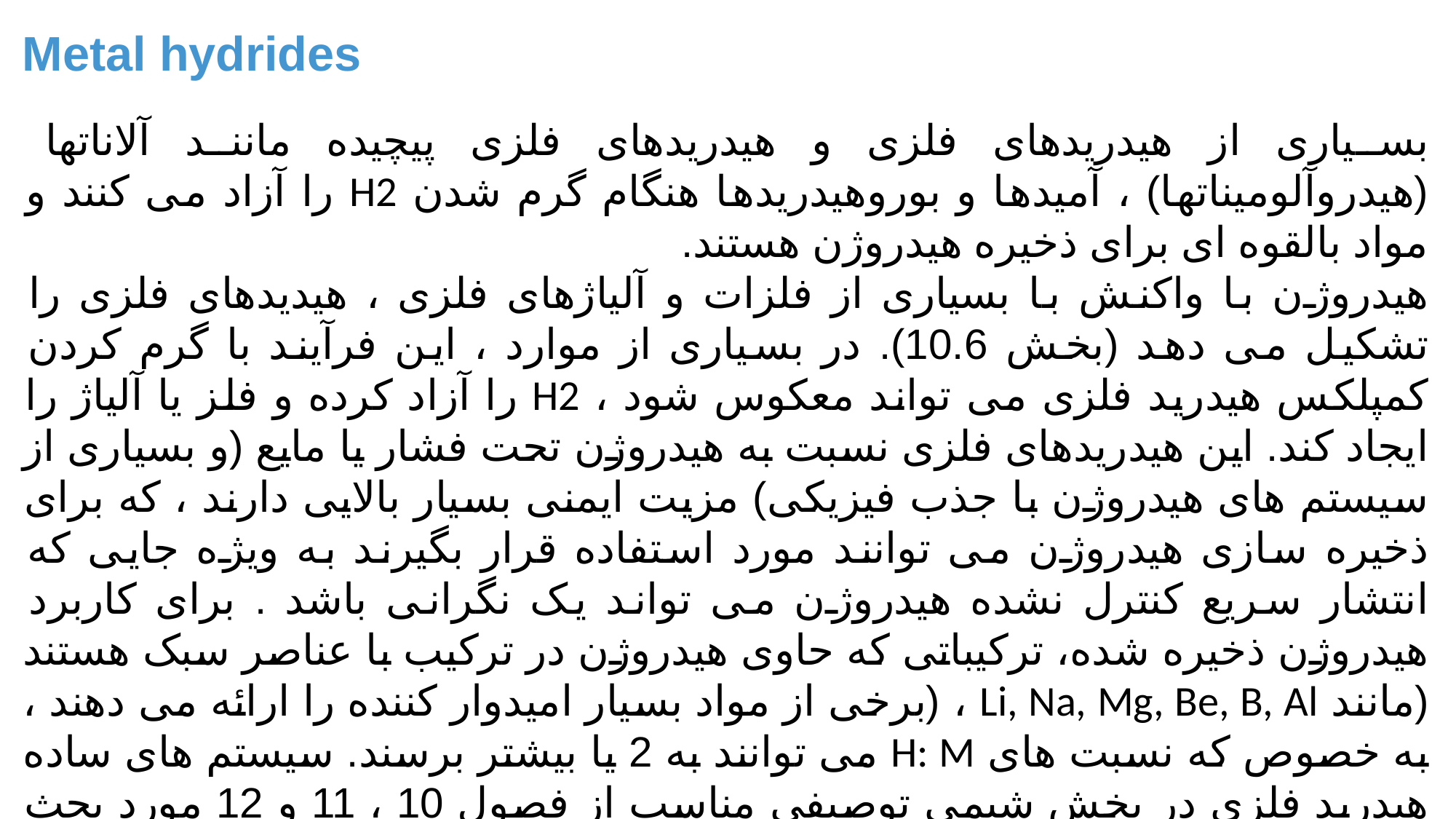

Metal hydrides
بسیاری از هیدریدهای فلزی و هیدریدهای فلزی پیچیده مانند آلاناتها (هیدروآلومیناتها) ، آمیدها و بوروهیدریدها هنگام گرم شدن H2 را آزاد می کنند و مواد بالقوه ای برای ذخیره هیدروژن هستند.
هیدروژن با واکنش با بسیاری از فلزات و آلیاژهای فلزی ، هیدیدهای فلزی را تشکیل می دهد (بخش 10.6). در بسیاری از موارد ، این فرآیند با گرم کردن کمپلکس هیدرید فلزی می تواند معکوس شود ، H2 را آزاد کرده و فلز یا آلیاژ را ایجاد کند. این هیدریدهای فلزی نسبت به هیدروژن تحت فشار یا مایع (و بسیاری از سیستم های هیدروژن با جذب فیزیکی) مزیت ایمنی بسیار بالایی دارند ، که برای ذخیره سازی هیدروژن می توانند مورد استفاده قرار بگیرند به ویژه جایی که انتشار سریع کنترل نشده هیدروژن می تواند یک نگرانی باشد . برای کاربرد هیدروژن ذخیره شده، ترکیباتی که حاوی هیدروژن در ترکیب با عناصر سبک هستند (مانند Li, Na, Mg, Be, B, Al ، (برخی از مواد بسیار امیدوار کننده را ارائه می دهند ، به خصوص که نسبت های H: M می توانند به 2 یا بیشتر برسند. سیستم های ساده هیدرید فلزی در بخش شیمی توصیفی مناسب از فصول 10 ، 11 و 12 مورد بحث قرار گرفته است ، از جمله بحث در مورد هیدریدهای گروه 1 و گروه 2. در اینجا ما به شیمی این ترکیبات و کمپلکسهای هیدریدهای فلزی مربوطه می پردازیم.